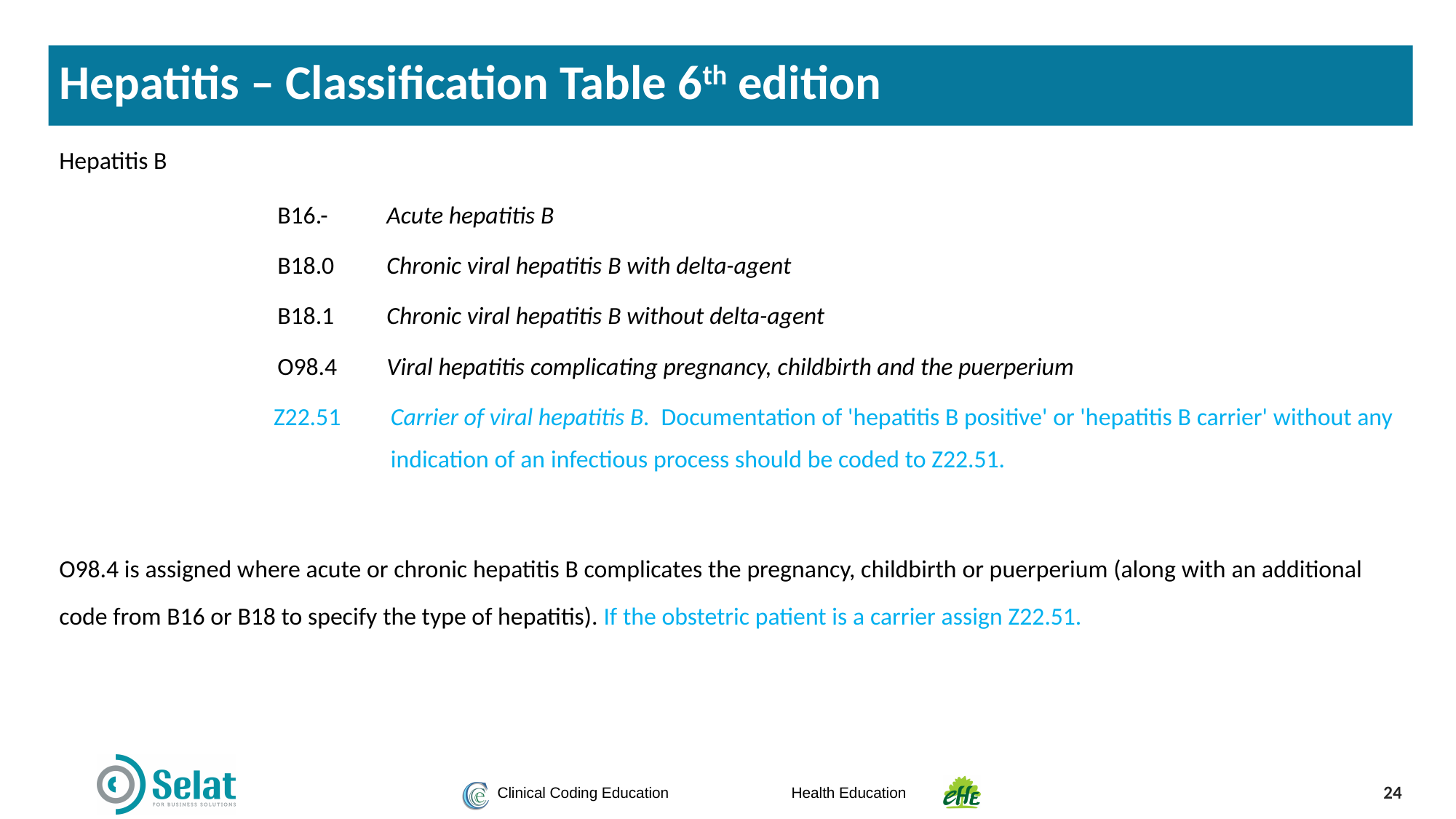

Hepatitis – Classification Table 6th edition
Hepatitis B
		B16.-	Acute hepatitis B
		B18.0	Chronic viral hepatitis B with delta-agent
		B18.1	Chronic viral hepatitis B without delta-agent
		O98.4	Viral hepatitis complicating pregnancy, childbirth and the puerperium
Z22.51	Carrier of viral hepatitis B.  Documentation of 'hepatitis B positive' or 'hepatitis B carrier' without any indication of an infectious process should be coded to Z22.51.

O98.4 is assigned where acute or chronic hepatitis B complicates the pregnancy, childbirth or puerperium (along with an additional code from B16 or B18 to specify the type of hepatitis). If the obstetric patient is a carrier assign Z22.51.

24